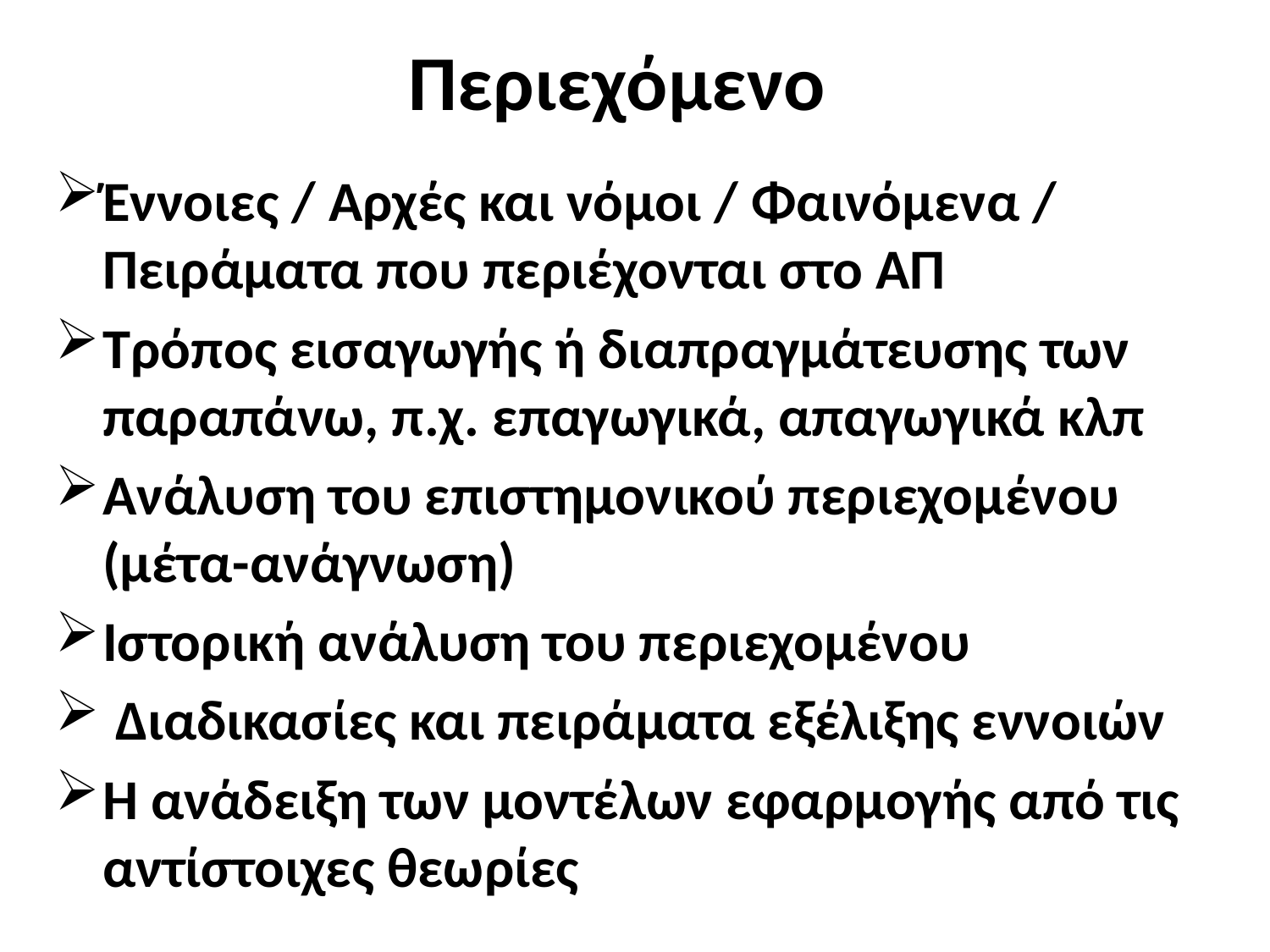

# Περιεχόμενο
Έννοιες / Αρχές και νόμοι / Φαινόμενα / Πειράματα που περιέχονται στο ΑΠ
Τρόπος εισαγωγής ή διαπραγμάτευσης των παραπάνω, π.χ. επαγωγικά, απαγωγικά κλπ
Ανάλυση του επιστημονικού περιεχομένου (μέτα-ανάγνωση)
Ιστορική ανάλυση του περιεχομένου
 Διαδικασίες και πειράματα εξέλιξης εννοιών
Η ανάδειξη των μοντέλων εφαρμογής από τις αντίστοιχες θεωρίες